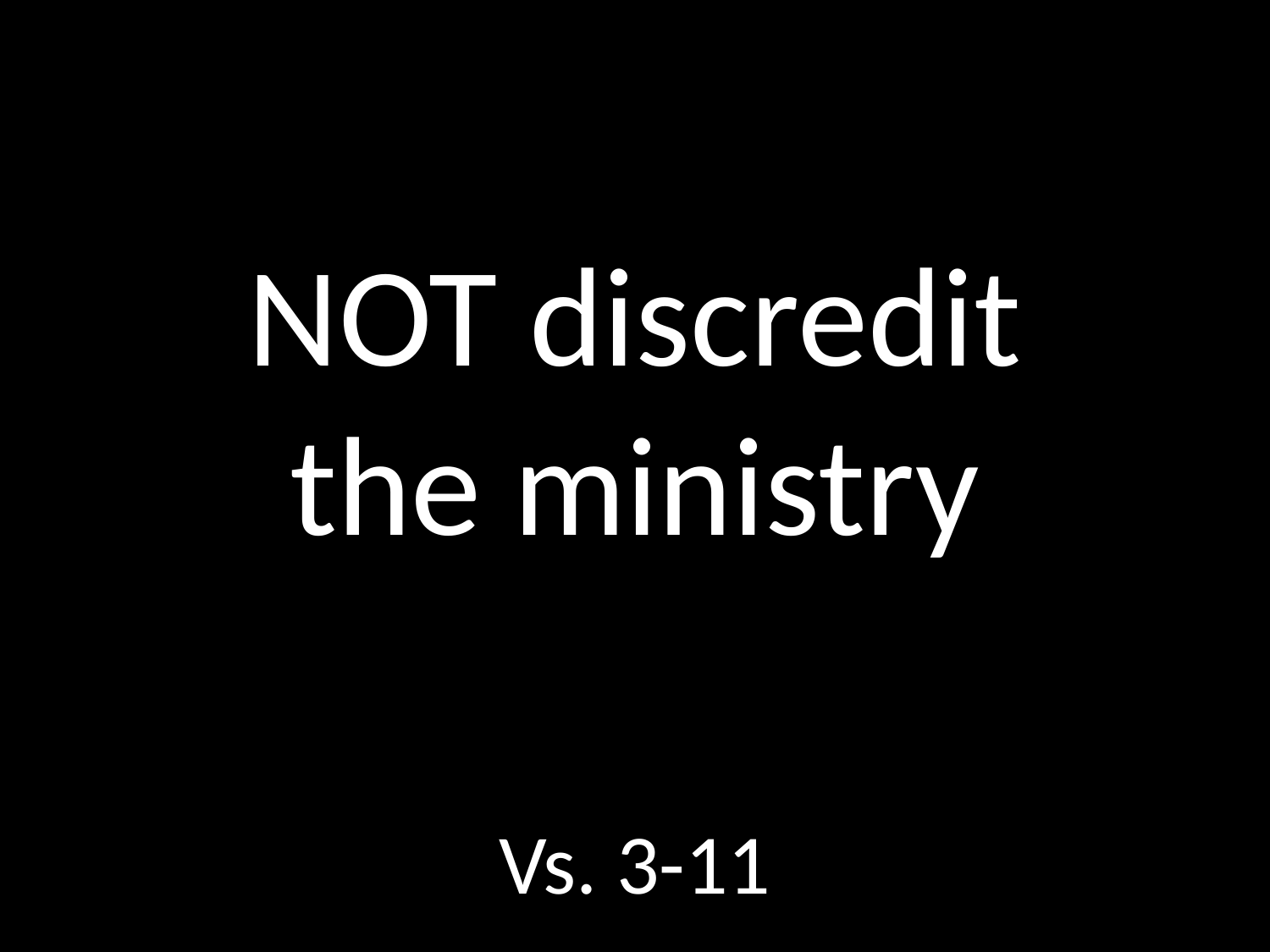

# NOT discredit the ministry
GOD
GOD
Vs. 3-11